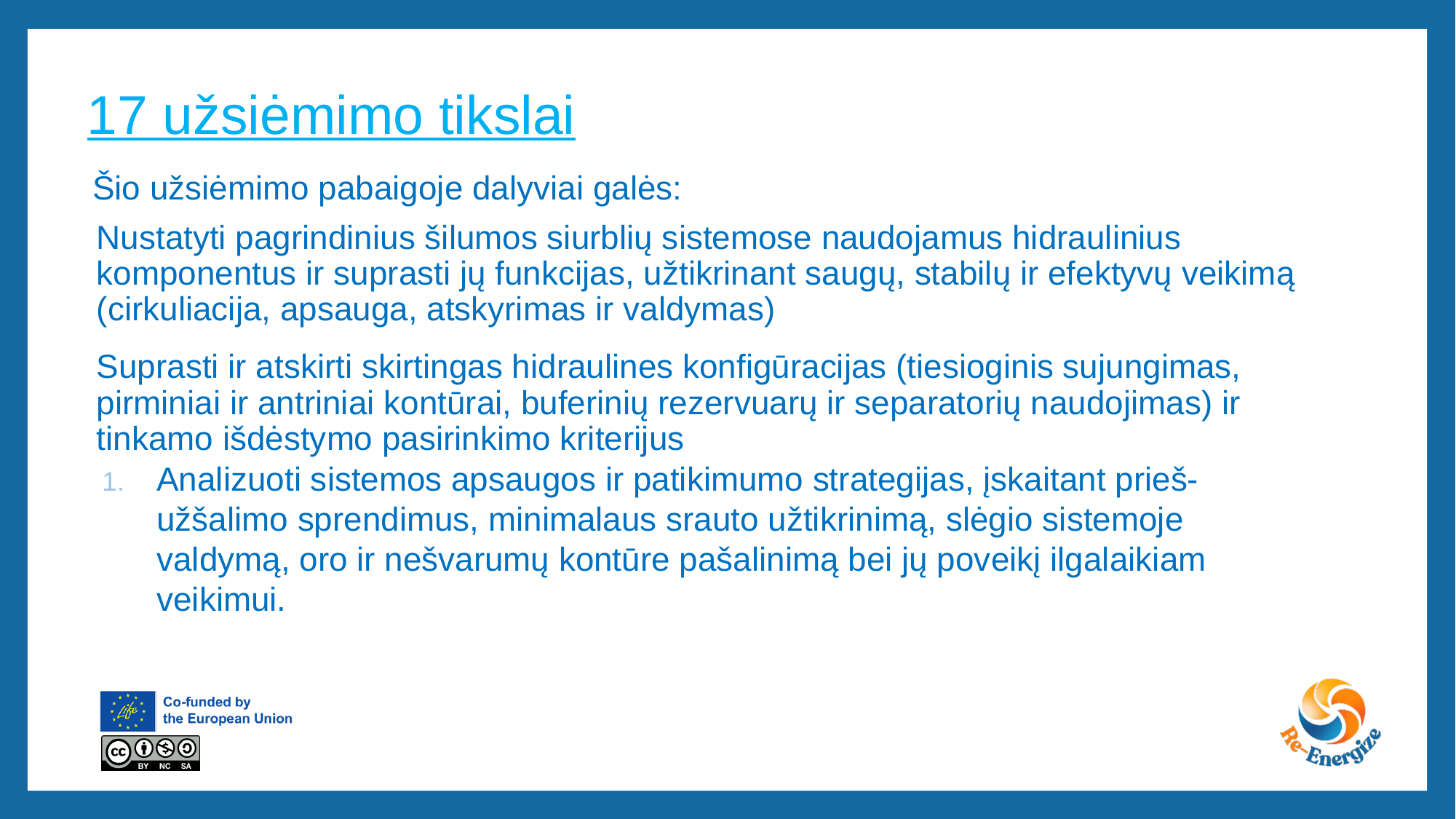

# 17 užsiėmimo tikslai
Šio užsiėmimo pabaigoje dalyviai galės:
Nustatyti pagrindinius šilumos siurblių sistemose naudojamus hidraulinius komponentus ir suprasti jų funkcijas, užtikrinant saugų, stabilų ir efektyvų veikimą (cirkuliacija, apsauga, atskyrimas ir valdymas)
Suprasti ir atskirti skirtingas hidraulines konfigūracijas (tiesioginis sujungimas, pirminiai ir antriniai kontūrai, buferinių rezervuarų ir separatorių naudojimas) ir tinkamo išdėstymo pasirinkimo kriterijus
Analizuoti sistemos apsaugos ir patikimumo strategijas, įskaitant prieš-užšalimo sprendimus, minimalaus srauto užtikrinimą, slėgio sistemoje valdymą, oro ir nešvarumų kontūre pašalinimą bei jų poveikį ilgalaikiam veikimui.